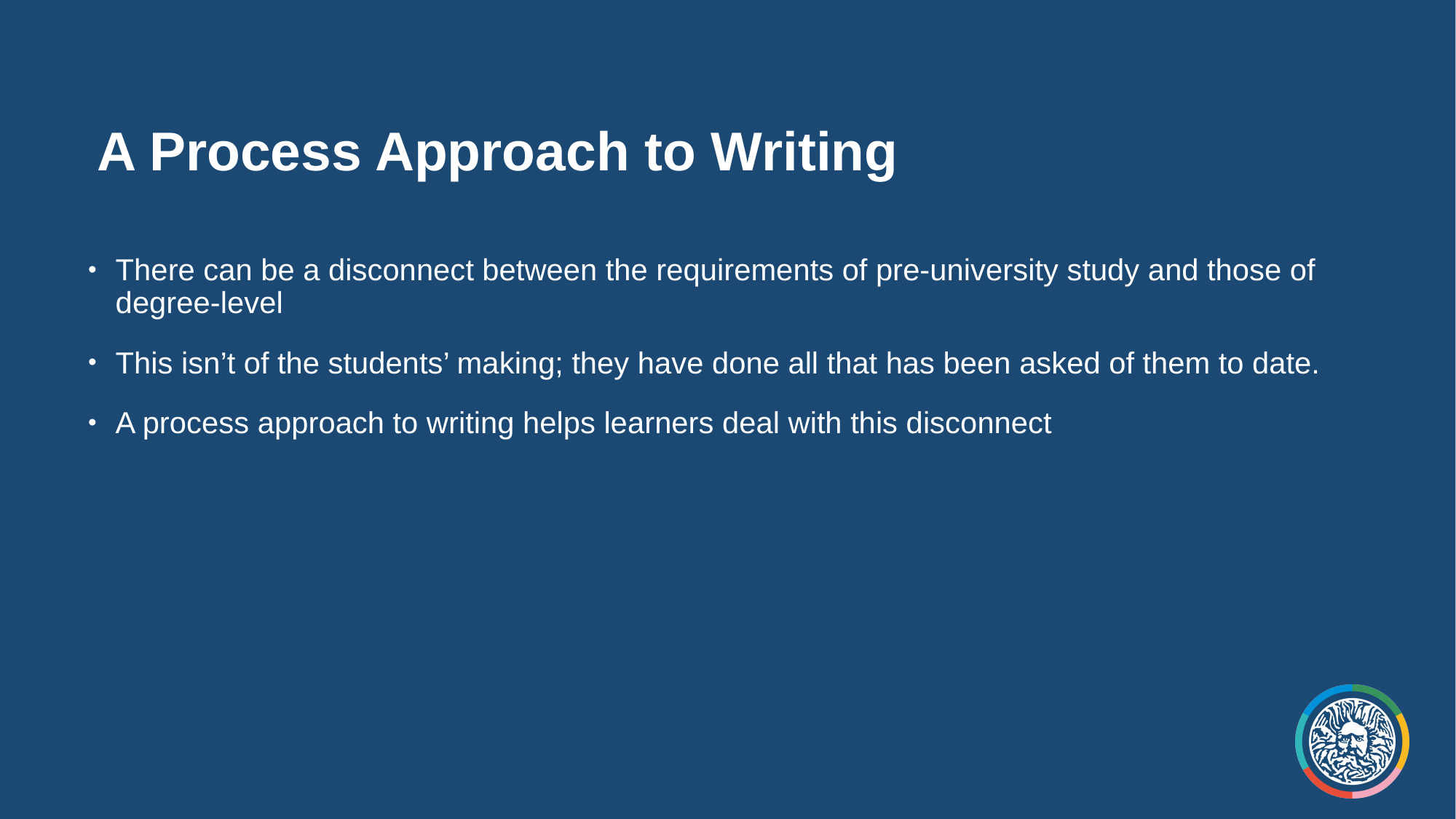

# A Process Approach to Writing

There can be a disconnect between the requirements of pre-university study and those of degree-level
This isn’t of the students’ making; they have done all that has been asked of them to date.
A process approach to writing helps learners deal with this disconnect